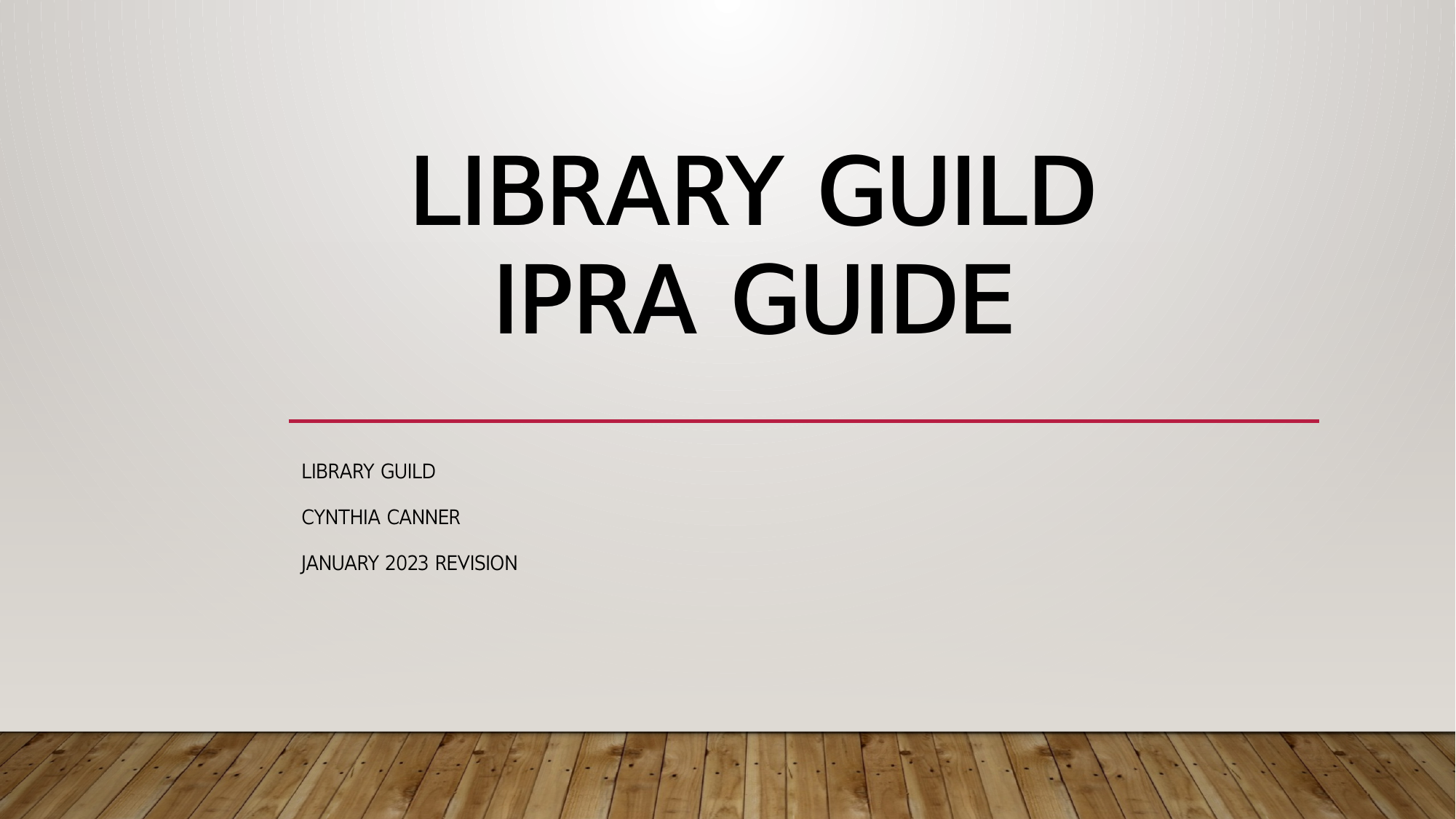

# Library Guild IPRA Guide
Library Guild
Cynthia Canner
January 2023 Revision